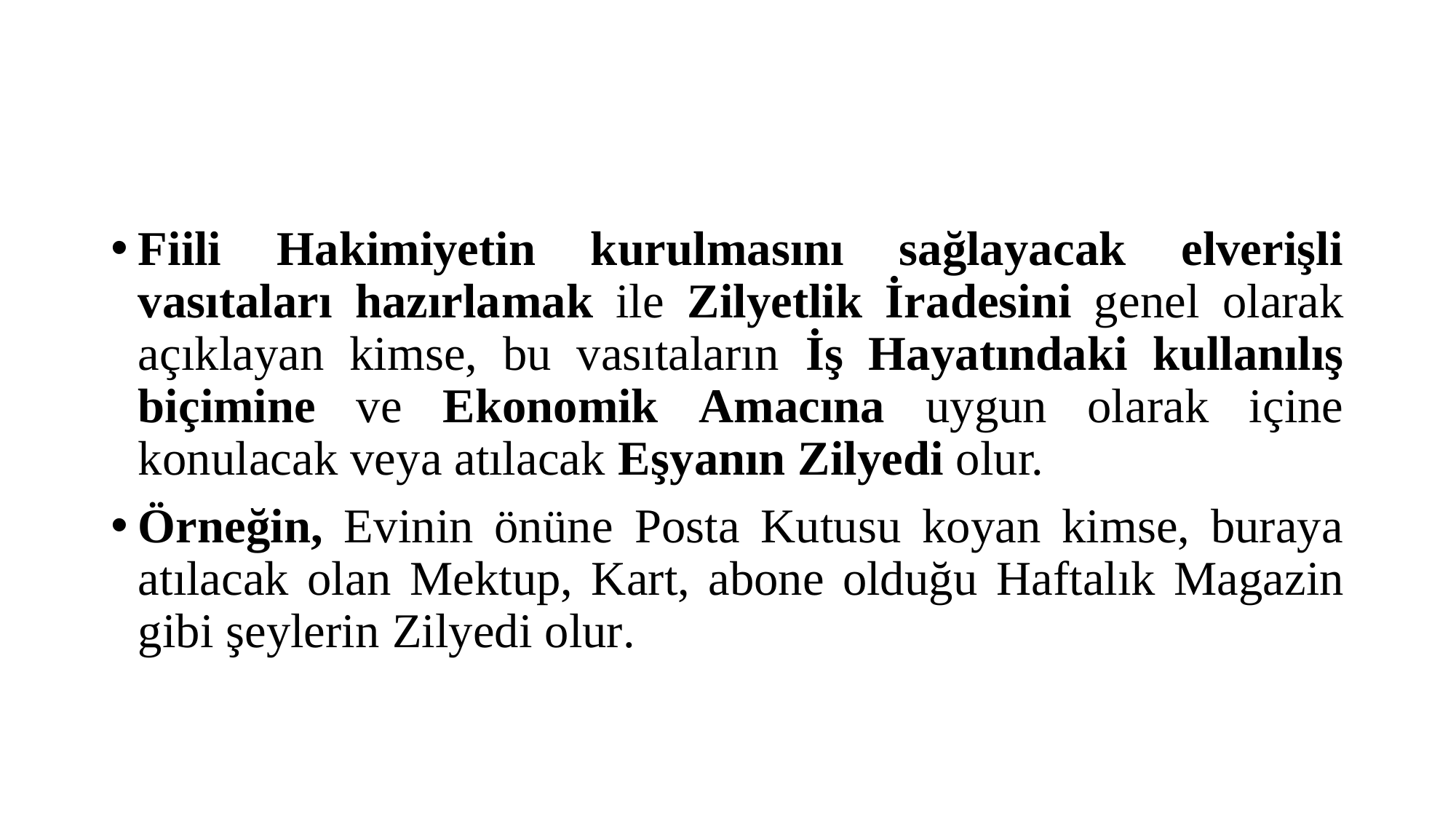

#
Fiili Hakimiyetin kurulmasını sağlayacak elverişli vasıtaları hazırla­mak ile Zilyetlik İradesini genel olarak açıklayan kimse, bu vasıtaların İş Haya­tındaki kullanılış biçimine ve Ekonomik Amacına uygun olarak içine konulacak veya atılacak Eşyanın Zilyedi olur.
Örneğin, Evinin önüne Posta Kutusu koyan kimse, buraya atılacak olan Mektup, Kart, abone olduğu Haftalık Ma­gazin gibi şeylerin Zilyedi olur.